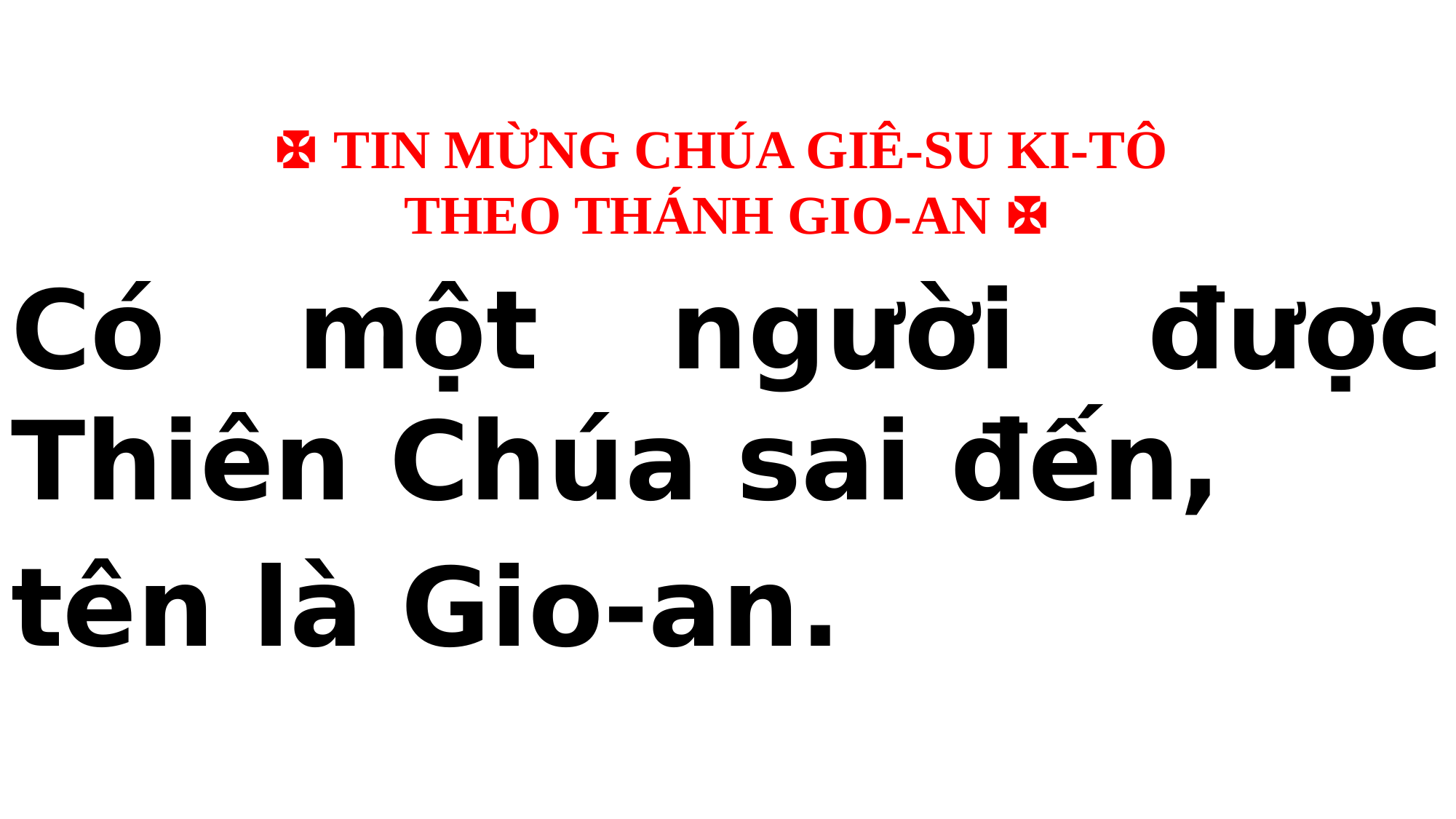

Có một người được Thiên Chúa sai đến,
tên là Gio-an.
✠ TIN MỪNG CHÚA GIÊ-SU KI-TÔ
THEO THÁNH GIO-AN ✠